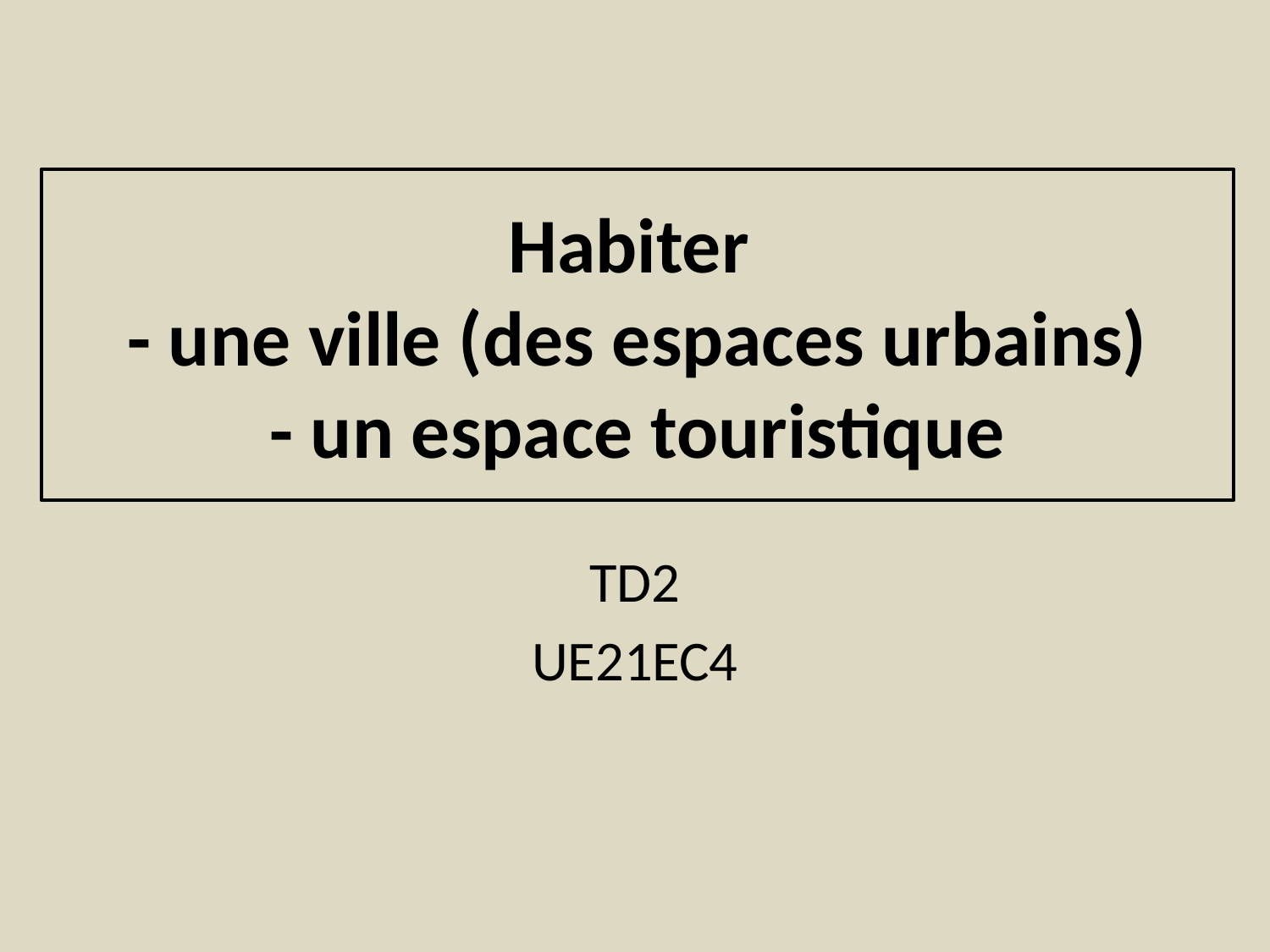

# Habiter - une ville (des espaces urbains) - un espace touristique
TD2
UE21EC4